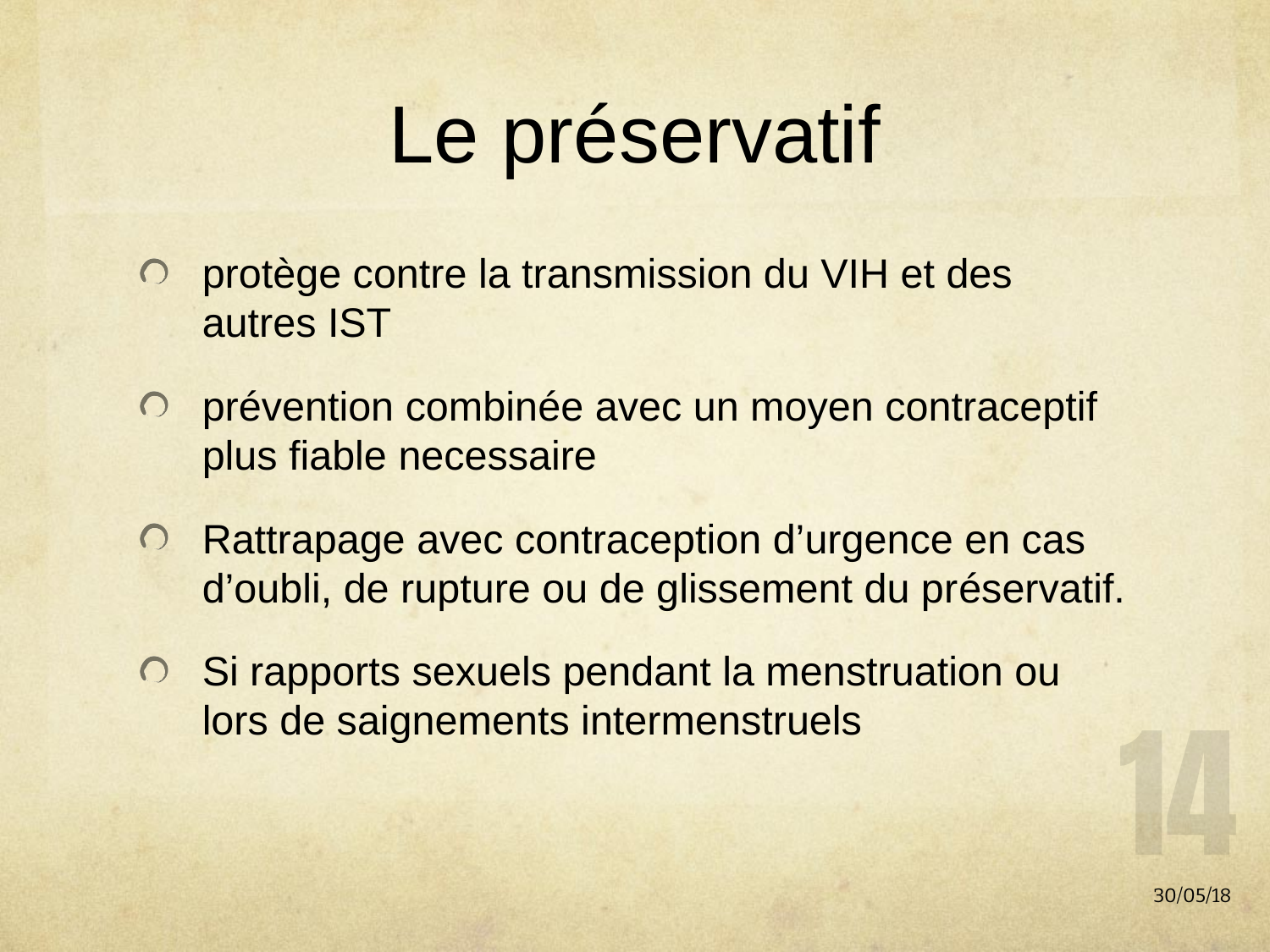

# Le préservatif
protège contre la transmission du VIH et des autres IST
prévention combinée avec un moyen contraceptif plus fiable necessaire
Rattrapage avec contraception d’urgence en cas d’oubli, de rupture ou de glissement du préservatif.
Si rapports sexuels pendant la menstruation ou lors de saignements intermenstruels
14
30/05/18